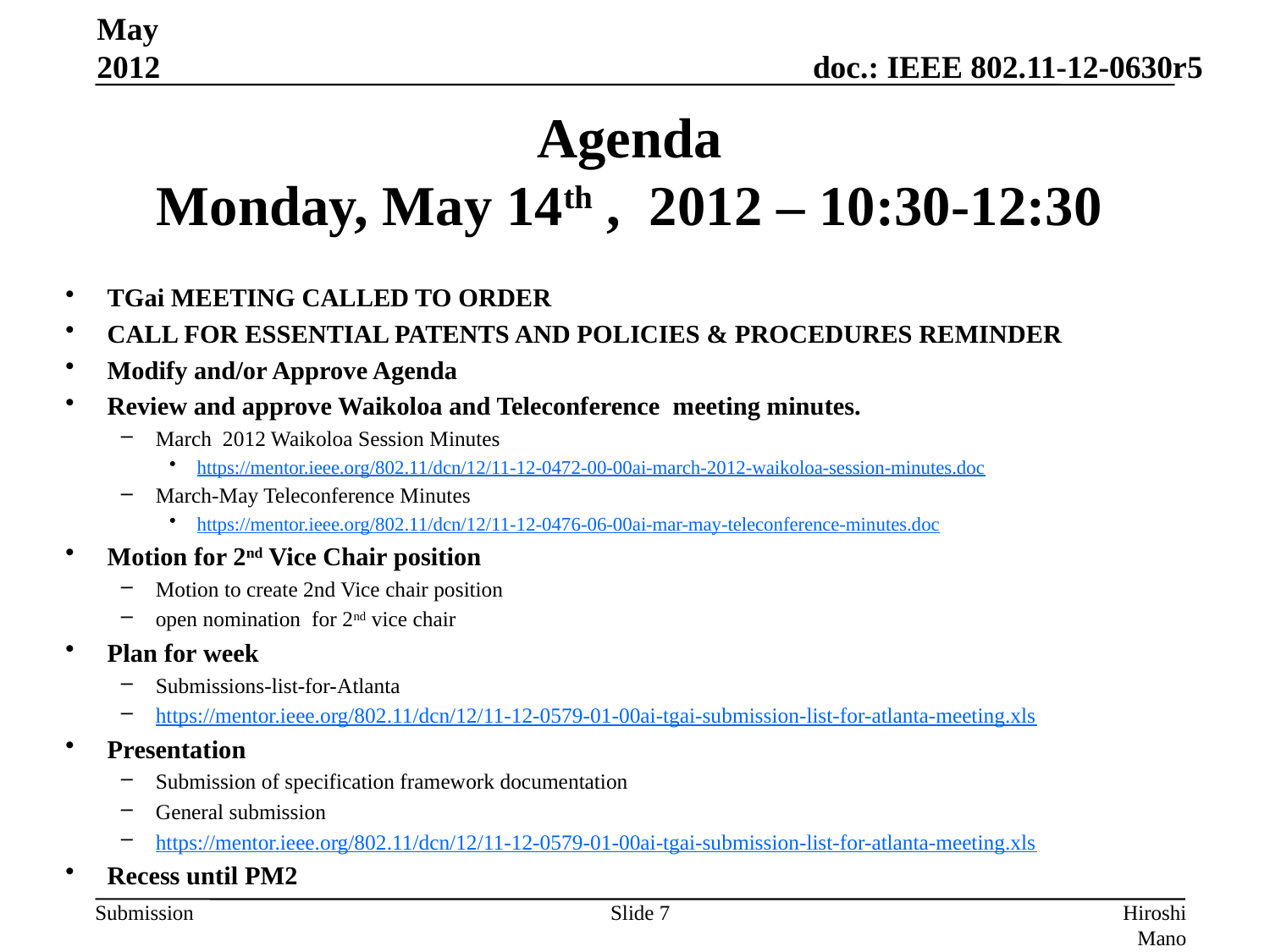

May 2012
# Agenda Monday, May 14th ,  2012 – 10:30-12:30
TGai MEETING CALLED TO ORDER
CALL FOR ESSENTIAL PATENTS AND POLICIES & PROCEDURES REMINDER
Modify and/or Approve Agenda
Review and approve Waikoloa and Teleconference  meeting minutes.
March  2012 Waikoloa Session Minutes
https://mentor.ieee.org/802.11/dcn/12/11-12-0472-00-00ai-march-2012-waikoloa-session-minutes.doc
March-May Teleconference Minutes
https://mentor.ieee.org/802.11/dcn/12/11-12-0476-06-00ai-mar-may-teleconference-minutes.doc
Motion for 2nd Vice Chair position
Motion to create 2nd Vice chair position
open nomination  for 2nd vice chair
Plan for week
Submissions-list-for-Atlanta
https://mentor.ieee.org/802.11/dcn/12/11-12-0579-01-00ai-tgai-submission-list-for-atlanta-meeting.xls
Presentation
Submission of specification framework documentation
General submission
https://mentor.ieee.org/802.11/dcn/12/11-12-0579-01-00ai-tgai-submission-list-for-atlanta-meeting.xls
Recess until PM2

Slide 7
Hiroshi Mano (ATRD, Root, Lab)